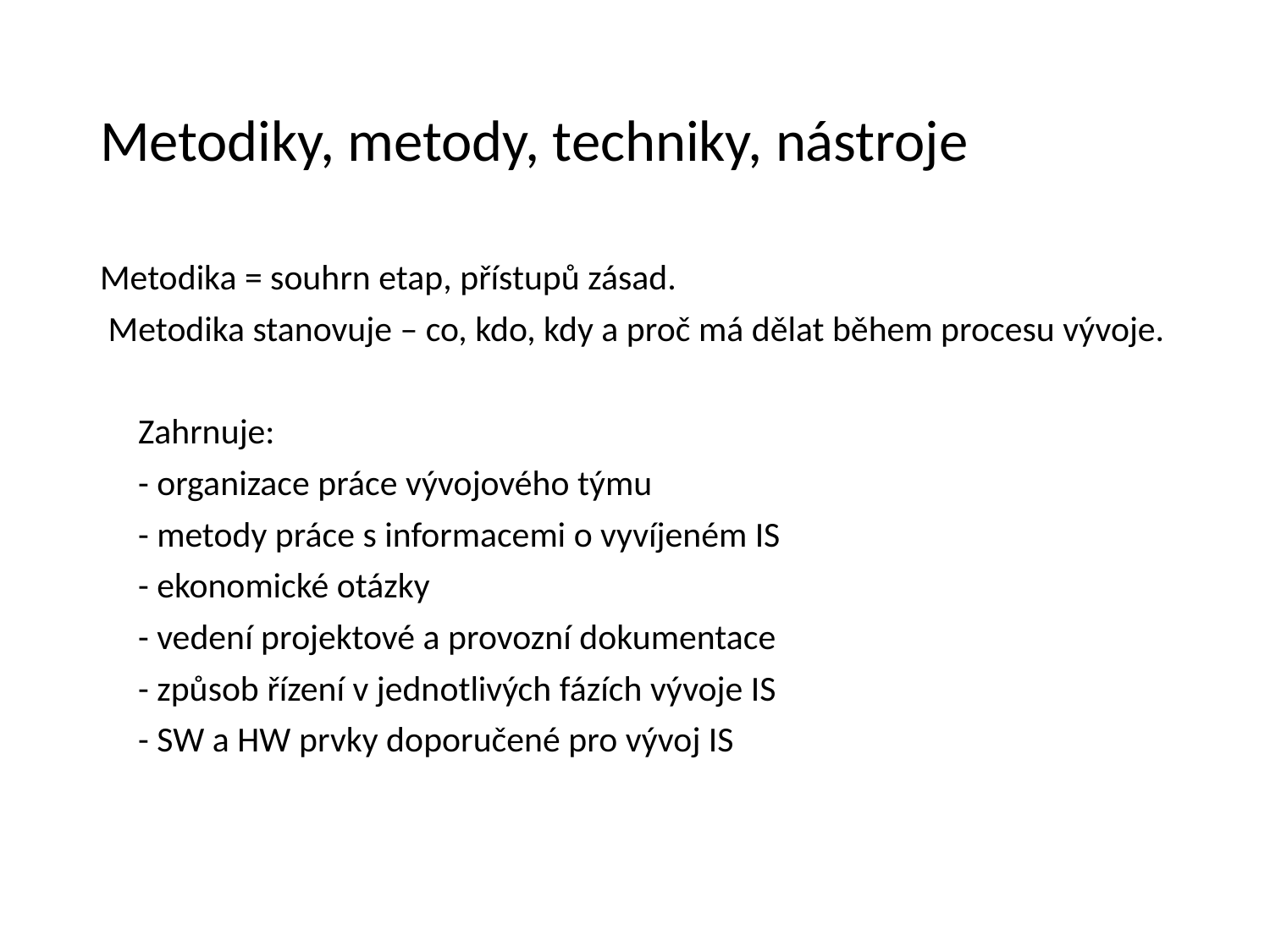

# Metodiky, metody, techniky, nástroje
Metodika = souhrn etap, přístupů zásad.
 Metodika stanovuje – co, kdo, kdy a proč má dělat během procesu vývoje.

	Zahrnuje:
	- organizace práce vývojového týmu
	- metody práce s informacemi o vyvíjeném IS
 	- ekonomické otázky
	- vedení projektové a provozní dokumentace
	- způsob řízení v jednotlivých fázích vývoje IS
	- SW a HW prvky doporučené pro vývoj IS